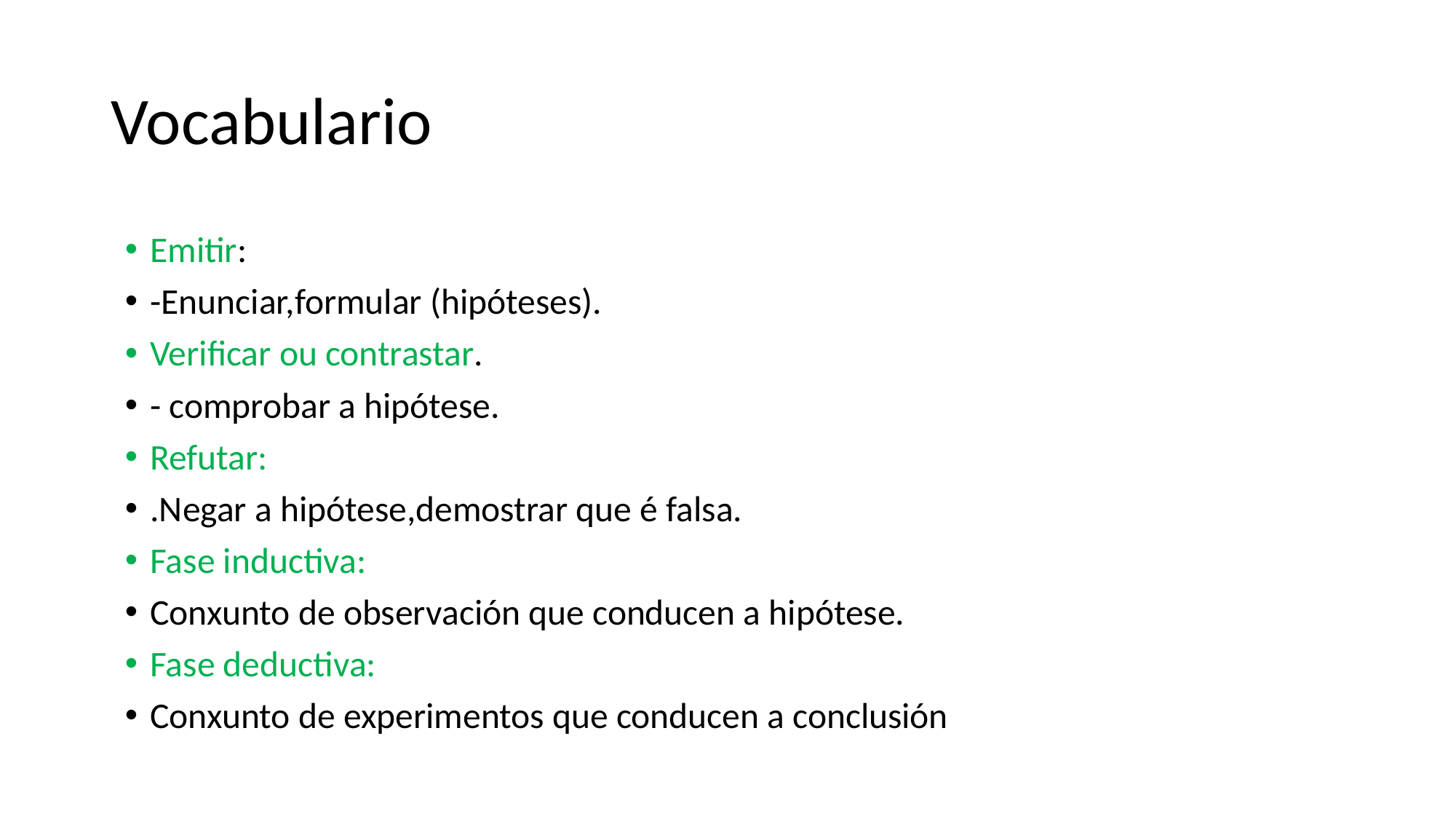

# Vocabulario
Emitir:
-Enunciar,formular (hipóteses).
Verificar ou contrastar.
- comprobar a hipótese.
Refutar:
.Negar a hipótese,demostrar que é falsa.
Fase inductiva:
Conxunto de observación que conducen a hipótese.
Fase deductiva:
Conxunto de experimentos que conducen a conclusión